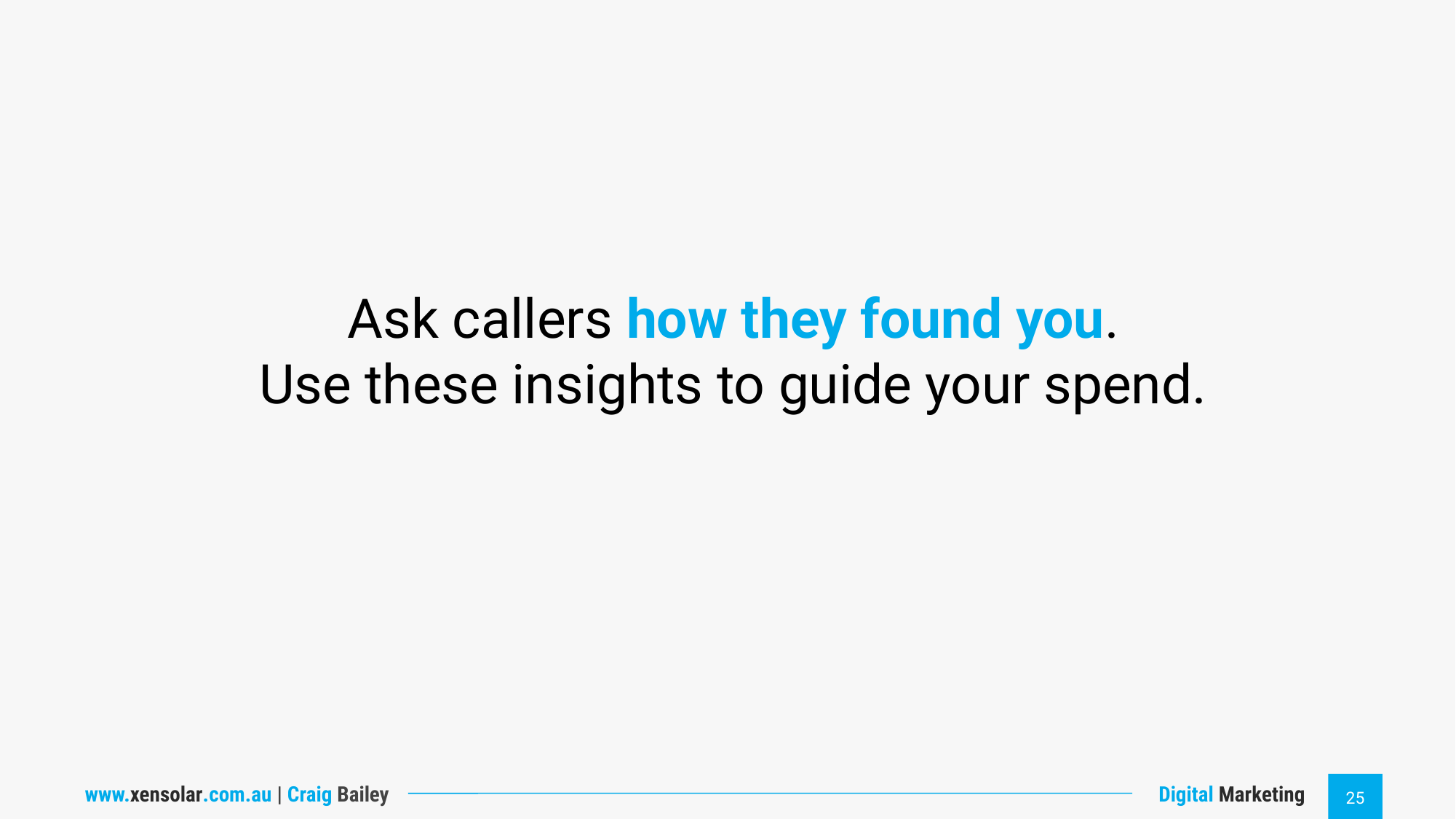

Ask callers how they found you.
Use these insights to guide your spend.